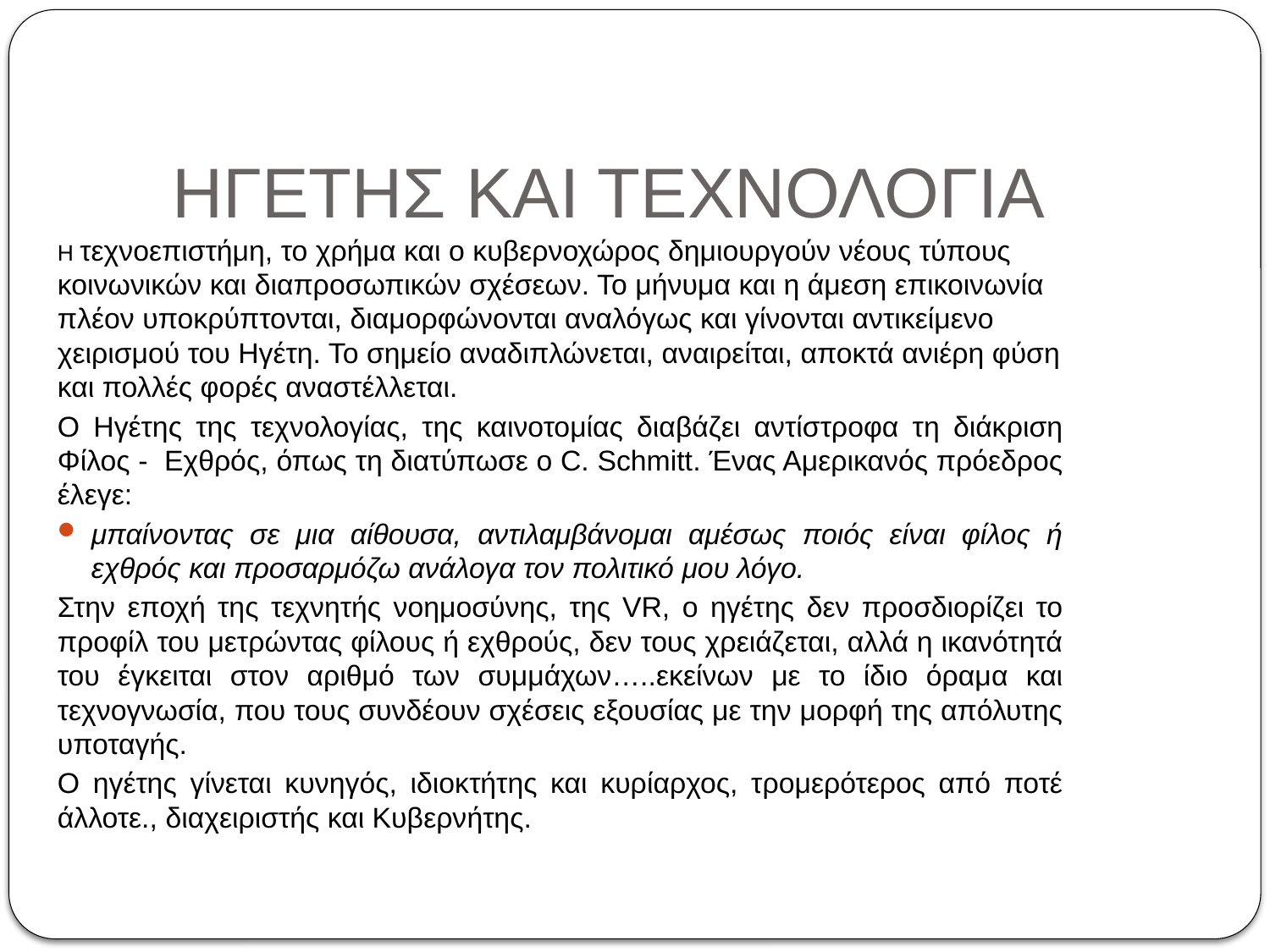

# ΗΓΕΤΗΣ ΚΑΙ ΤΕΧΝΟΛΟΓΙΑ
Η τεχνοεπιστήμη, το χρήμα και ο κυβερνοχώρος δημιουργούν νέους τύπους κοινωνικών και διαπροσωπικών σχέσεων. Το μήνυμα και η άμεση επικοινωνία πλέον υποκρύπτονται, διαμορφώνονται αναλόγως και γίνονται αντικείμενο  χειρισμού του Ηγέτη. Το σημείο αναδιπλώνεται, αναιρείται, αποκτά ανιέρη φύση και πολλές φορές αναστέλλεται.
Ο Ηγέτης της τεχνολογίας, της καινοτομίας διαβάζει αντίστροφα τη διάκριση Φίλος -  Εχθρός, όπως τη διατύπωσε ο C. Schmitt. Ένας Αμερικανός πρόεδρος έλεγε:
μπαίνοντας σε μια αίθουσα, αντιλαμβάνομαι αμέσως ποιός είναι φίλος ή εχθρός και προσαρμόζω ανάλογα τον πολιτικό μου λόγο.
Στην εποχή της τεχνητής νοημοσύνης, της VR, o ηγέτης δεν προσδιορίζει το προφίλ του μετρώντας φίλους ή εχθρούς, δεν τους χρειάζεται, αλλά η ικανότητά του έγκειται στον αριθμό των συμμάχων…..εκείνων με το ίδιο όραμα και τεχνογνωσία, που τους συνδέουν σχέσεις εξουσίας με την μορφή της απόλυτης υποταγής.
Ο ηγέτης γίνεται κυνηγός, ιδιοκτήτης και κυρίαρχος, τρομερότερος από ποτέ άλλοτε., διαχειριστής και Κυβερνήτης.